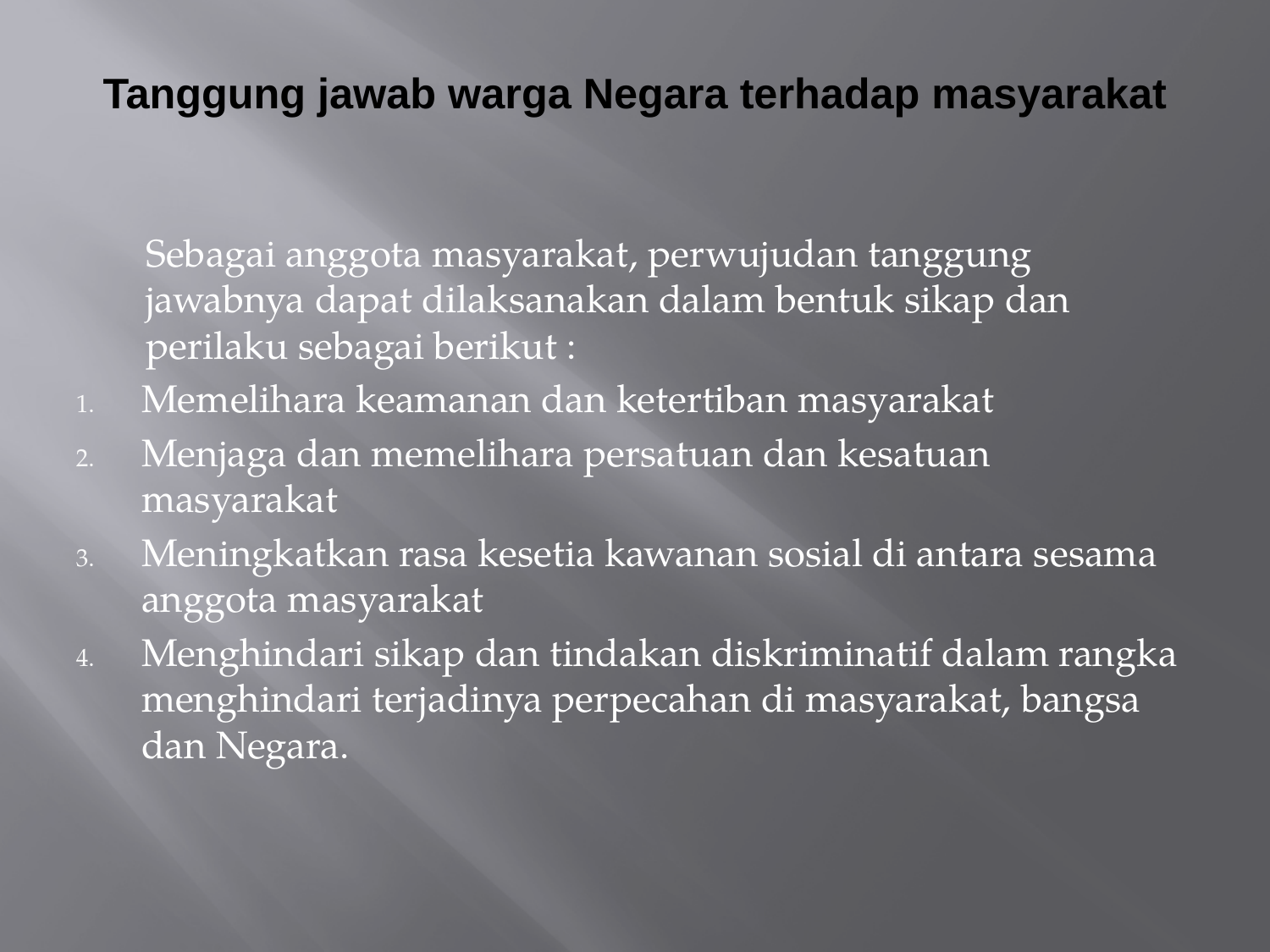

# Tanggung jawab warga Negara terhadap masyarakat
	Sebagai anggota masyarakat, perwujudan tanggung jawabnya dapat dilaksanakan dalam bentuk sikap dan perilaku sebagai berikut :
Memelihara keamanan dan ketertiban masyarakat
Menjaga dan memelihara persatuan dan kesatuan masyarakat
Meningkatkan rasa kesetia kawanan sosial di antara sesama anggota masyarakat
Menghindari sikap dan tindakan diskriminatif dalam rangka menghindari terjadinya perpecahan di masyarakat, bangsa dan Negara.